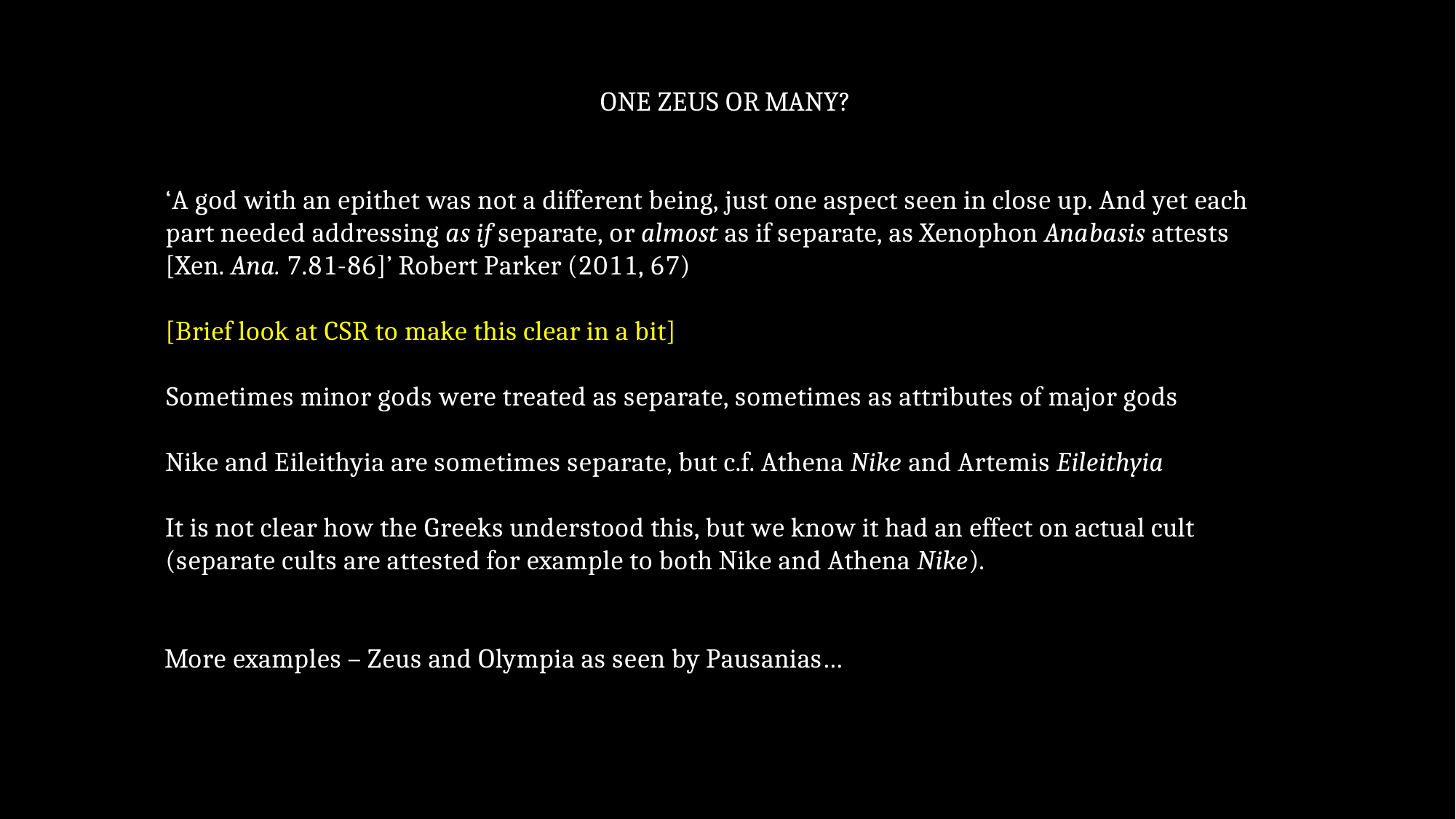

ONE ZEUS OR MANY?

‘A god with an epithet was not a different being, just one aspect seen in close up. And yet each part needed addressing as if separate, or almost as if separate, as Xenophon Anabasis attests [Xen. Ana. 7.81-86]’ Robert Parker (2011, 67)

[Brief look at CSR to make this clear in a bit]

Sometimes minor gods were treated as separate, sometimes as attributes of major gods

Nike and Eileithyia are sometimes separate, but c.f. Athena Nike and Artemis Eileithyia

It is not clear how the Greeks understood this, but we know it had an effect on actual cult (separate cults are attested for example to both Nike and Athena Nike).

More examples – Zeus and Olympia as seen by Pausanias…